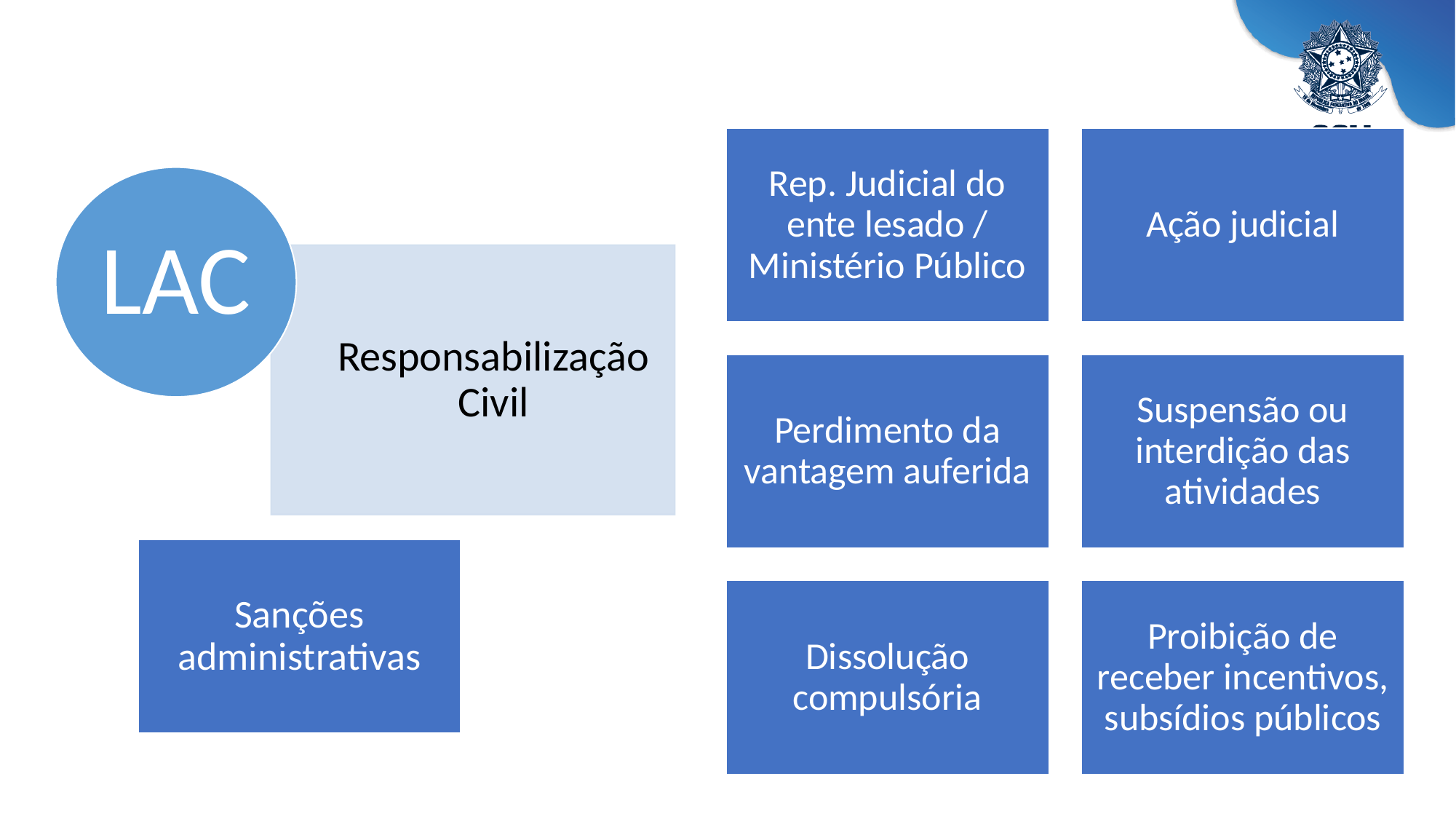

Responsabilização Civil
LAC
Rep. Judicial do ente lesado / Ministério Público
Ação judicial
Perdimento da vantagem auferida
Suspensão ou interdição das atividades
Dissolução compulsória
Proibição de receber incentivos, subsídios públicos

Sanções administrativas